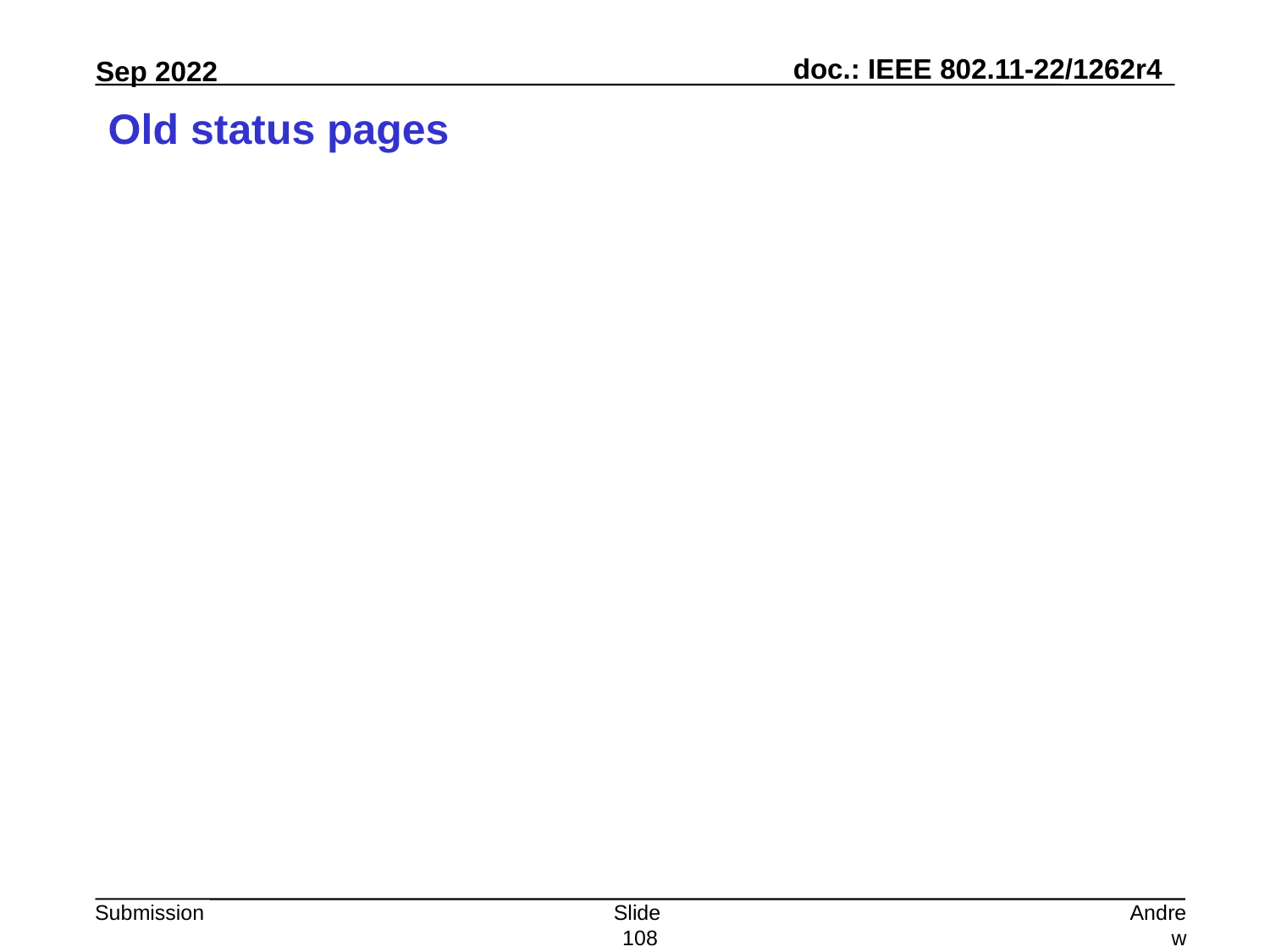

# Old status pages

Slide 108
Andrew Myles, Cisco